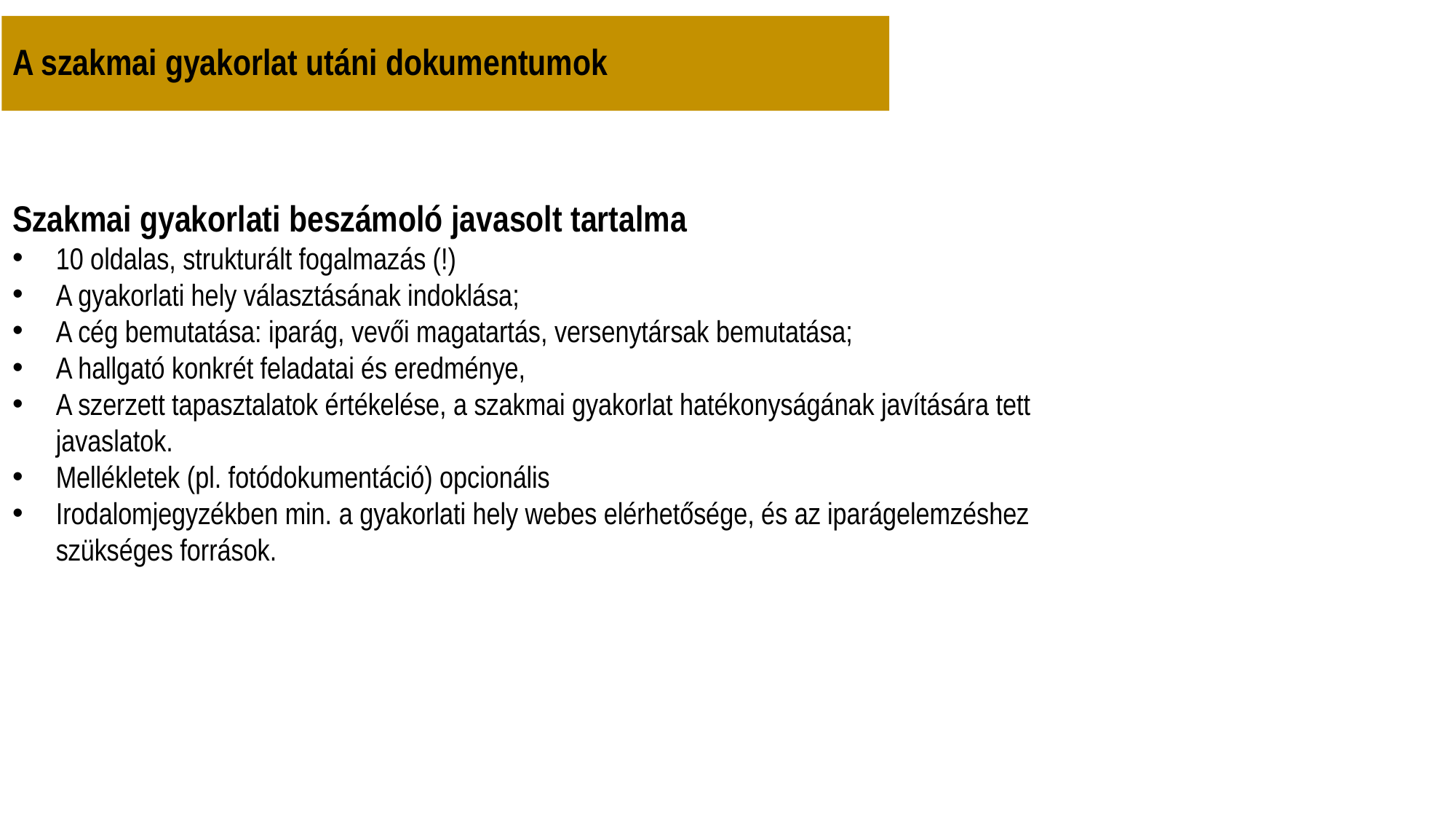

A szakmai gyakorlat utáni dokumentumok

Szakmai gyakorlati beszámoló javasolt tartalma
10 oldalas, strukturált fogalmazás (!)
A gyakorlati hely választásának indoklása;
A cég bemutatása: iparág, vevői magatartás, versenytársak bemutatása;
A hallgató konkrét feladatai és eredménye,
A szerzett tapasztalatok értékelése, a szakmai gyakorlat hatékonyságának javítására tett javaslatok.
Mellékletek (pl. fotódokumentáció) opcionális
Irodalomjegyzékben min. a gyakorlati hely webes elérhetősége, és az iparágelemzéshez szükséges források.

2
52